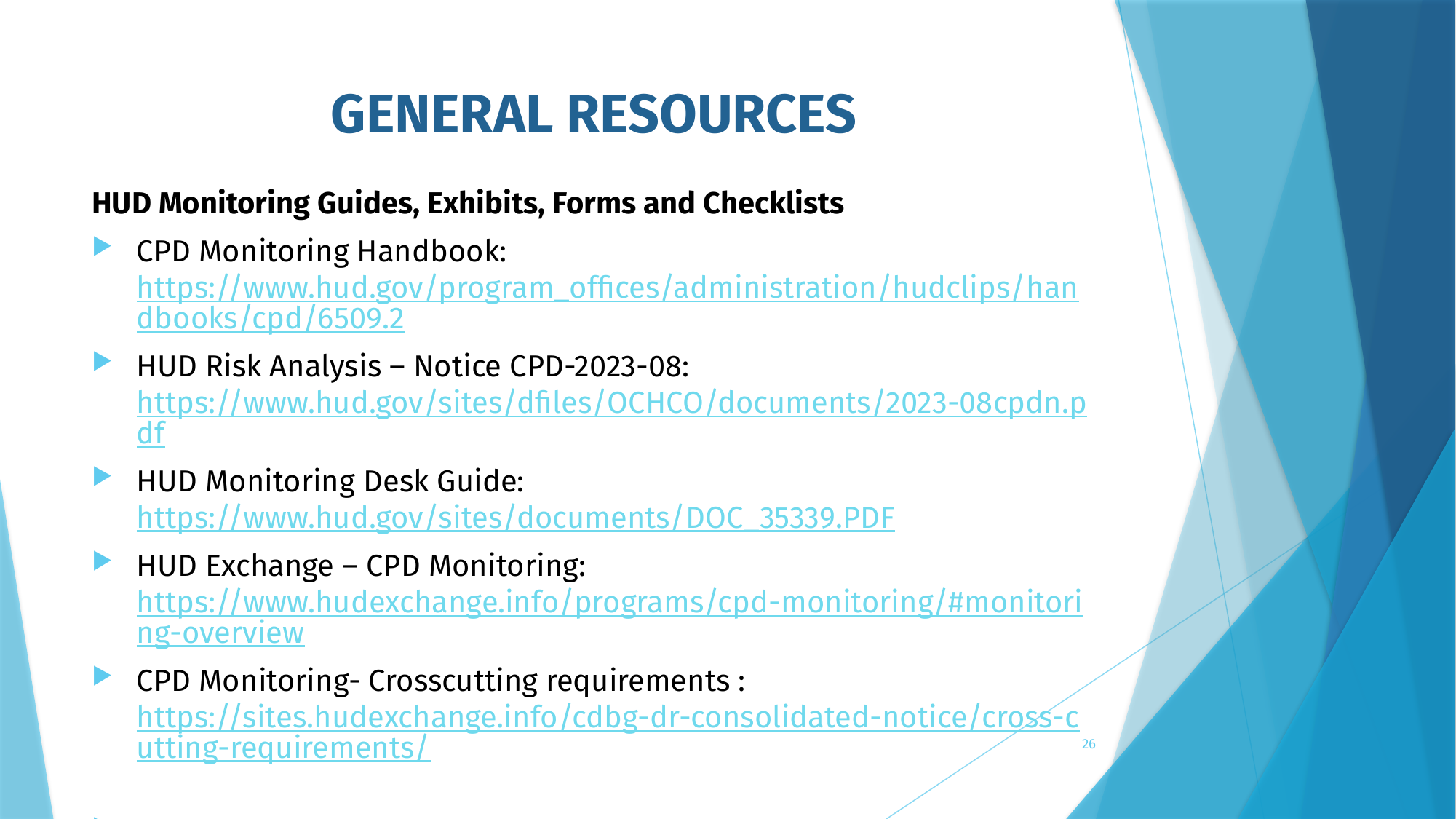

# GENERAL RESOURCES
HUD Monitoring Guides, Exhibits, Forms and Checklists
CPD Monitoring Handbook: https://www.hud.gov/program_offices/administration/hudclips/handbooks/cpd/6509.2
HUD Risk Analysis – Notice CPD-2023-08: https://www.hud.gov/sites/dfiles/OCHCO/documents/2023-08cpdn.pdf
HUD Monitoring Desk Guide: https://www.hud.gov/sites/documents/DOC_35339.PDF
HUD Exchange – CPD Monitoring: https://www.hudexchange.info/programs/cpd-monitoring/#monitoring-overview
CPD Monitoring- Crosscutting requirements : https://sites.hudexchange.info/cdbg-dr-consolidated-notice/cross-cutting-requirements/
NCDA forum & your peers!

26